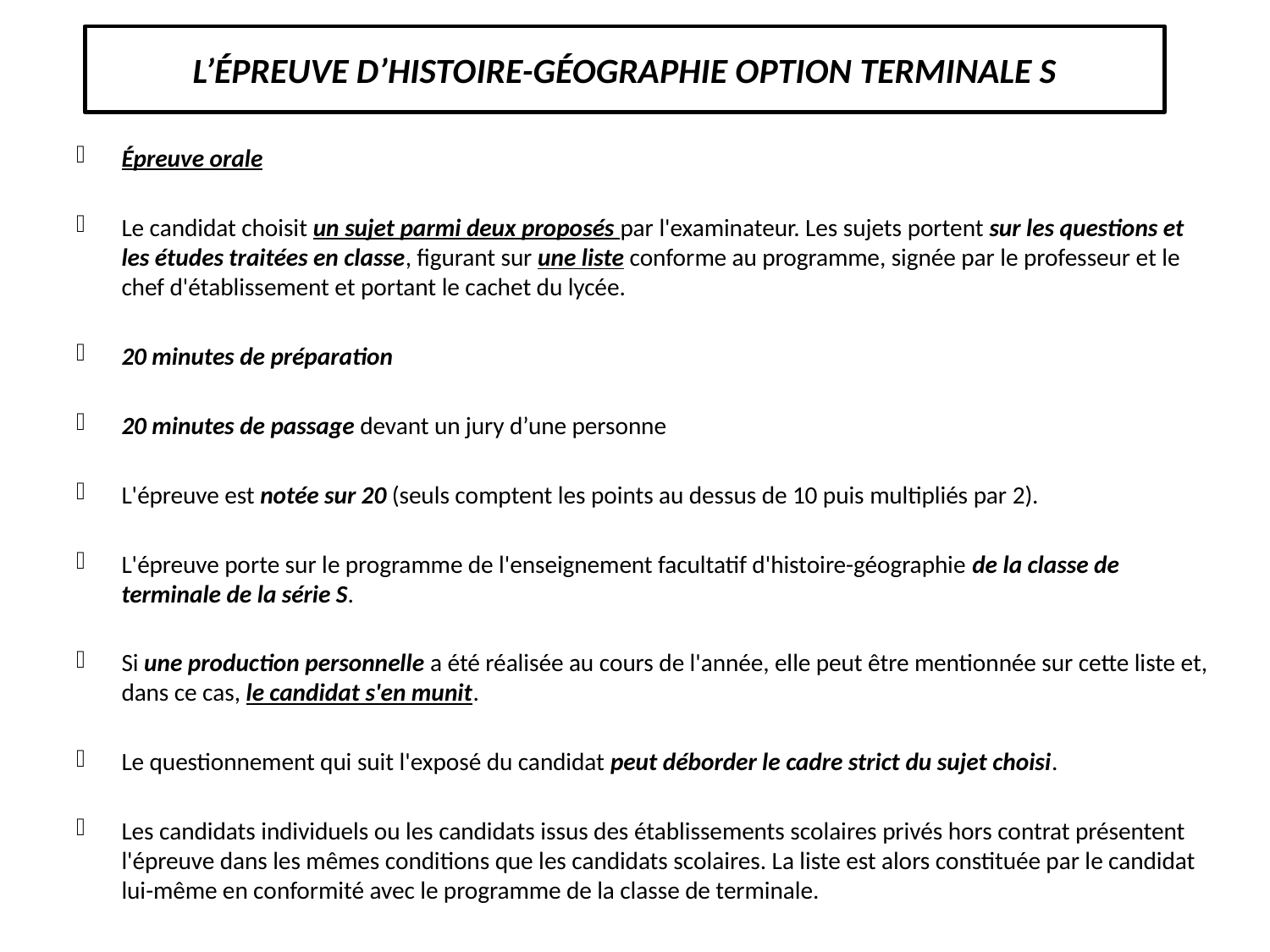

L’ÉPREUVE D’HISTOIRE-GÉOGRAPHIE OPTION TERMINALE S
Épreuve orale

Le candidat choisit un sujet parmi deux proposés par l'examinateur. Les sujets portent sur les questions et les études traitées en classe, figurant sur une liste conforme au programme, signée par le professeur et le chef d'établissement et portant le cachet du lycée.

20 minutes de préparation

20 minutes de passage devant un jury d’une personne

L'épreuve est notée sur 20 (seuls comptent les points au dessus de 10 puis multipliés par 2).

L'épreuve porte sur le programme de l'enseignement facultatif d'histoire-géographie de la classe de terminale de la série S.

Si une production personnelle a été réalisée au cours de l'année, elle peut être mentionnée sur cette liste et, dans ce cas, le candidat s'en munit.

Le questionnement qui suit l'exposé du candidat peut déborder le cadre strict du sujet choisi.

Les candidats individuels ou les candidats issus des établissements scolaires privés hors contrat présentent l'épreuve dans les mêmes conditions que les candidats scolaires. La liste est alors constituée par le candidat lui-même en conformité avec le programme de la classe de terminale.